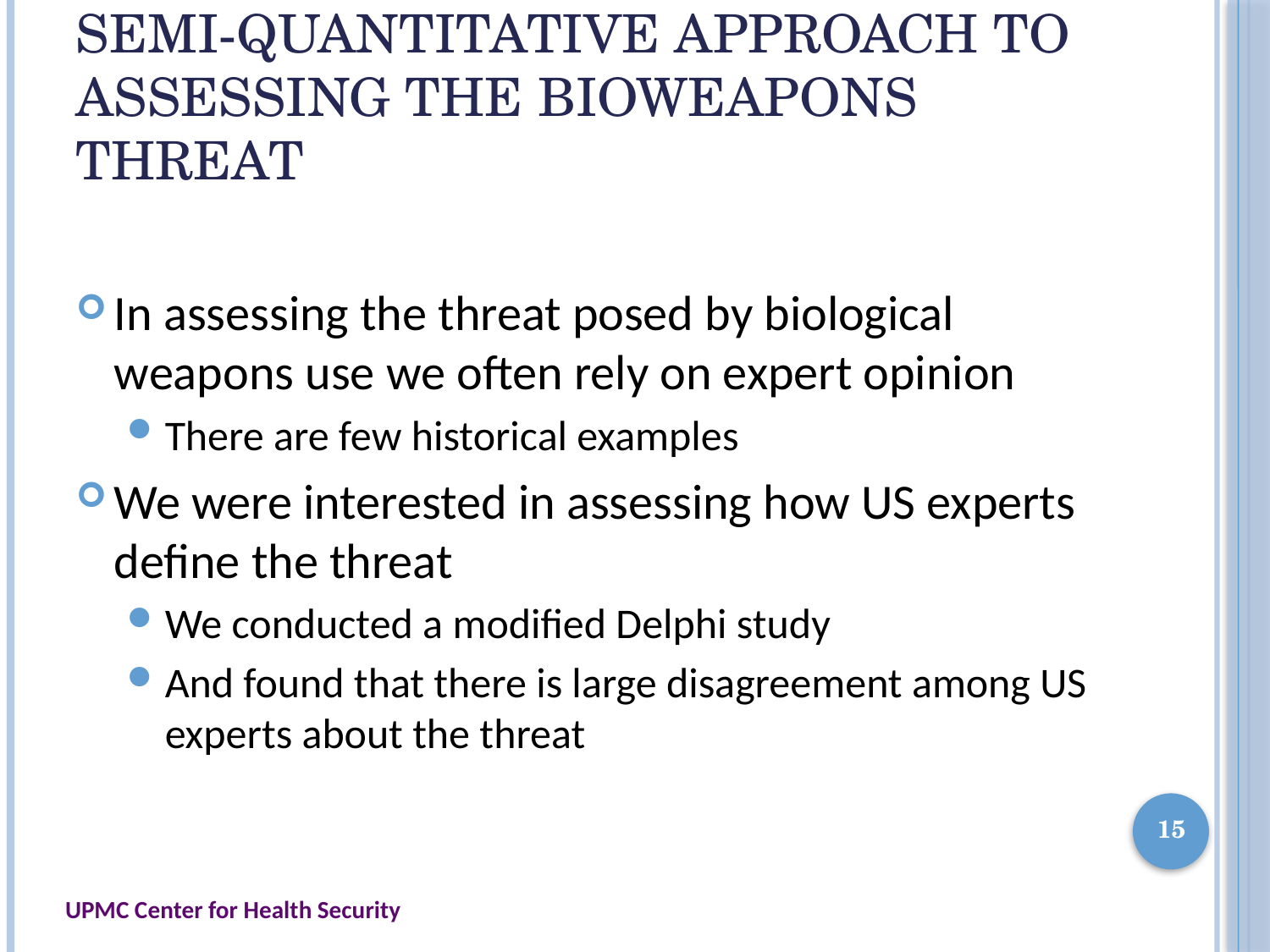

# Semi-Quantitative Approach to Assessing the Bioweapons Threat
In assessing the threat posed by biological weapons use we often rely on expert opinion
There are few historical examples
We were interested in assessing how US experts define the threat
We conducted a modified Delphi study
And found that there is large disagreement among US experts about the threat

15